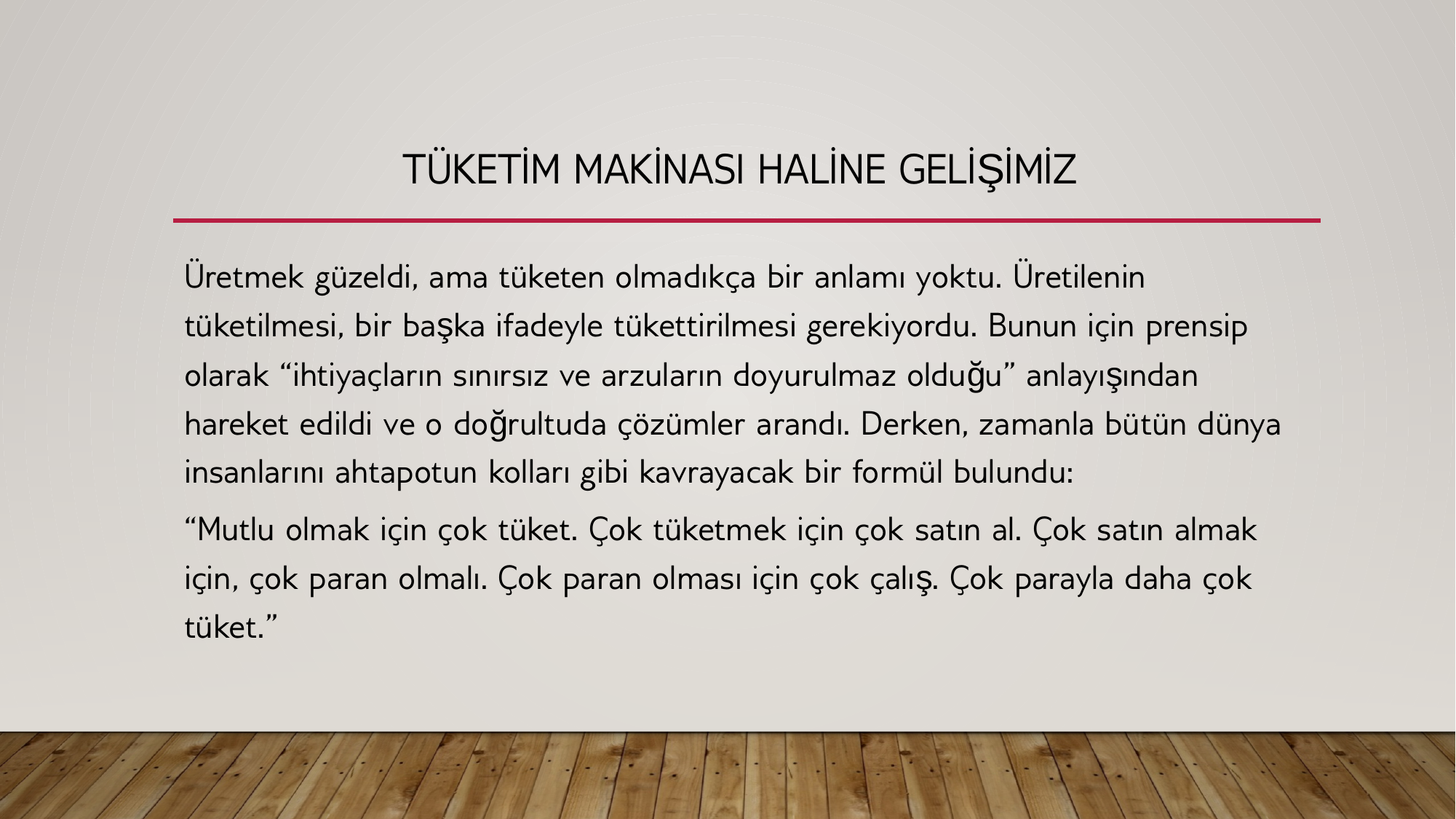

# Tüketim makinası haline gelişimiz
Üretmek güzeldi, ama tüketen olmadıkça bir anlamı yoktu. Üretilenin tüketilmesi, bir başka ifadeyle tükettirilmesi gerekiyordu. Bunun için prensip olarak “ihtiyaçların sınırsız ve arzuların doyurulmaz olduğu” anlayışından hareket edildi ve o doğrultuda çözümler arandı. Derken, zamanla bütün dünya insanlarını ahtapotun kolları gibi kavrayacak bir formül bulundu:
“Mutlu olmak için çok tüket. Çok tüketmek için çok satın al. Çok satın almak için, çok paran olmalı. Çok paran olması için çok çalış. Çok parayla daha çok tüket.”